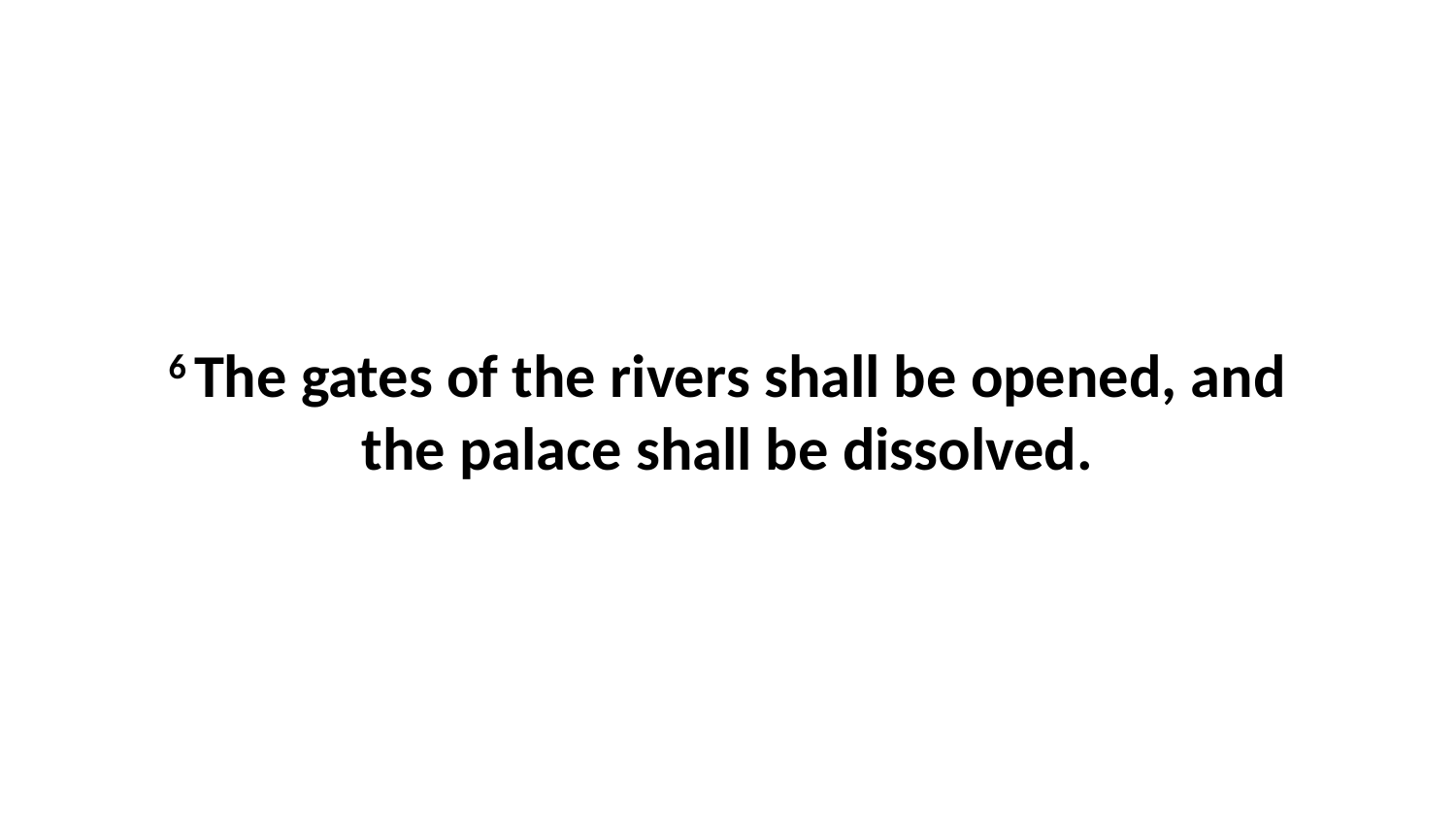

6 The gates of the rivers shall be opened, and the palace shall be dissolved.